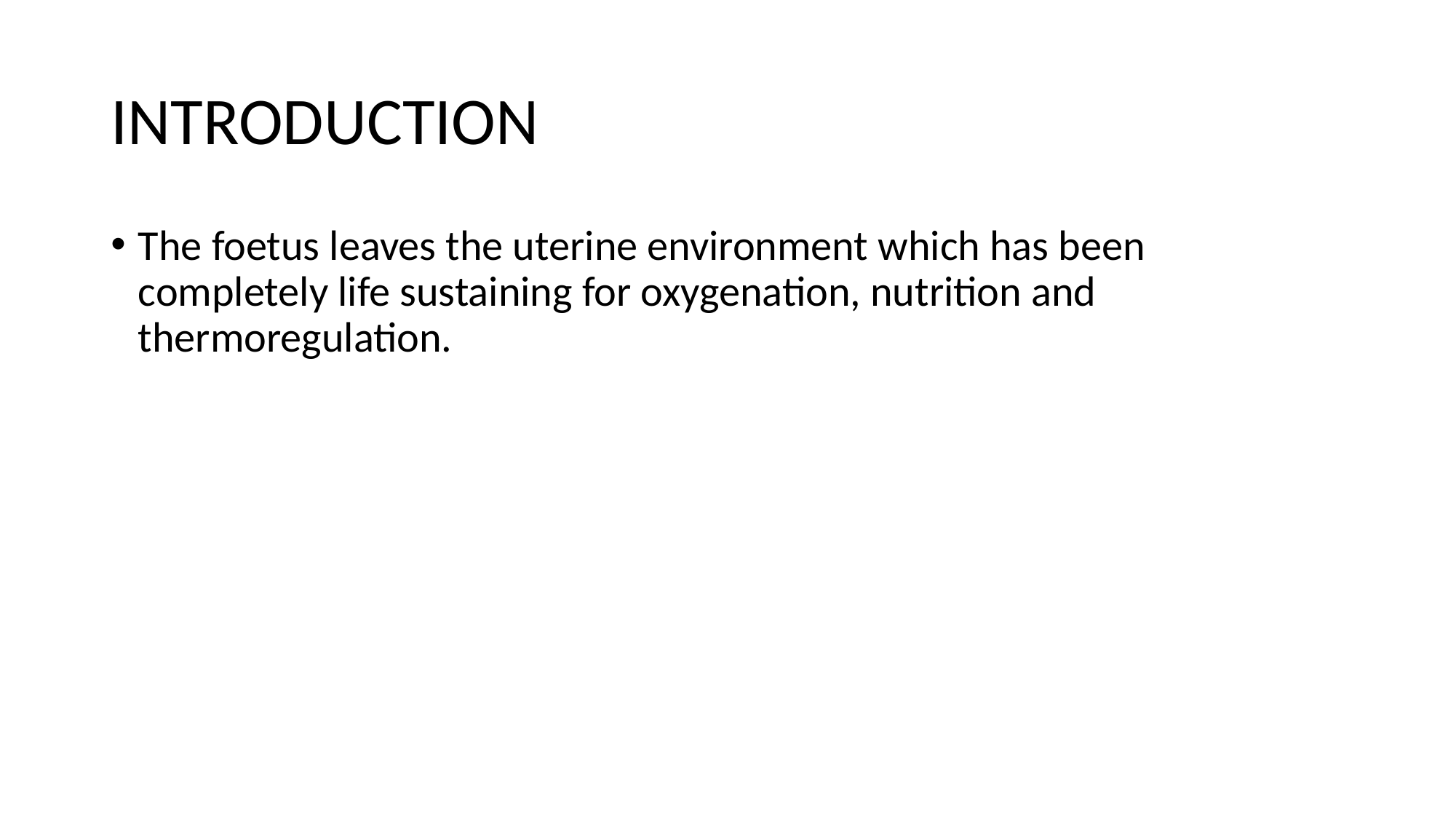

# INTRODUCTION
The foetus leaves the uterine environment which has been completely life sustaining for oxygenation, nutrition and thermoregulation.